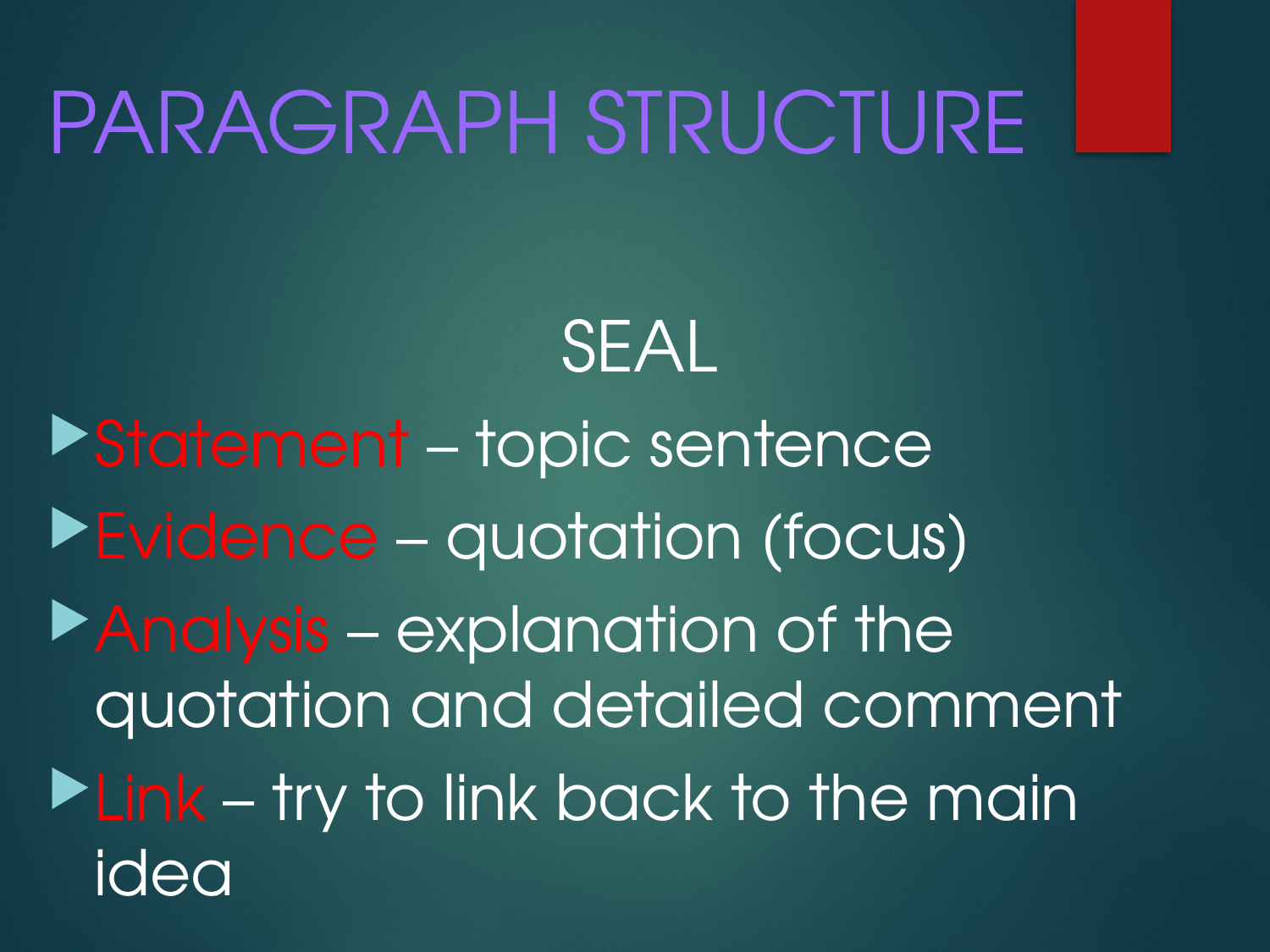

# PARAGRAPH STRUCTURE
SEAL
Statement – topic sentence
Evidence – quotation (focus)
Analysis – explanation of the quotation and detailed comment
Link – try to link back to the main idea